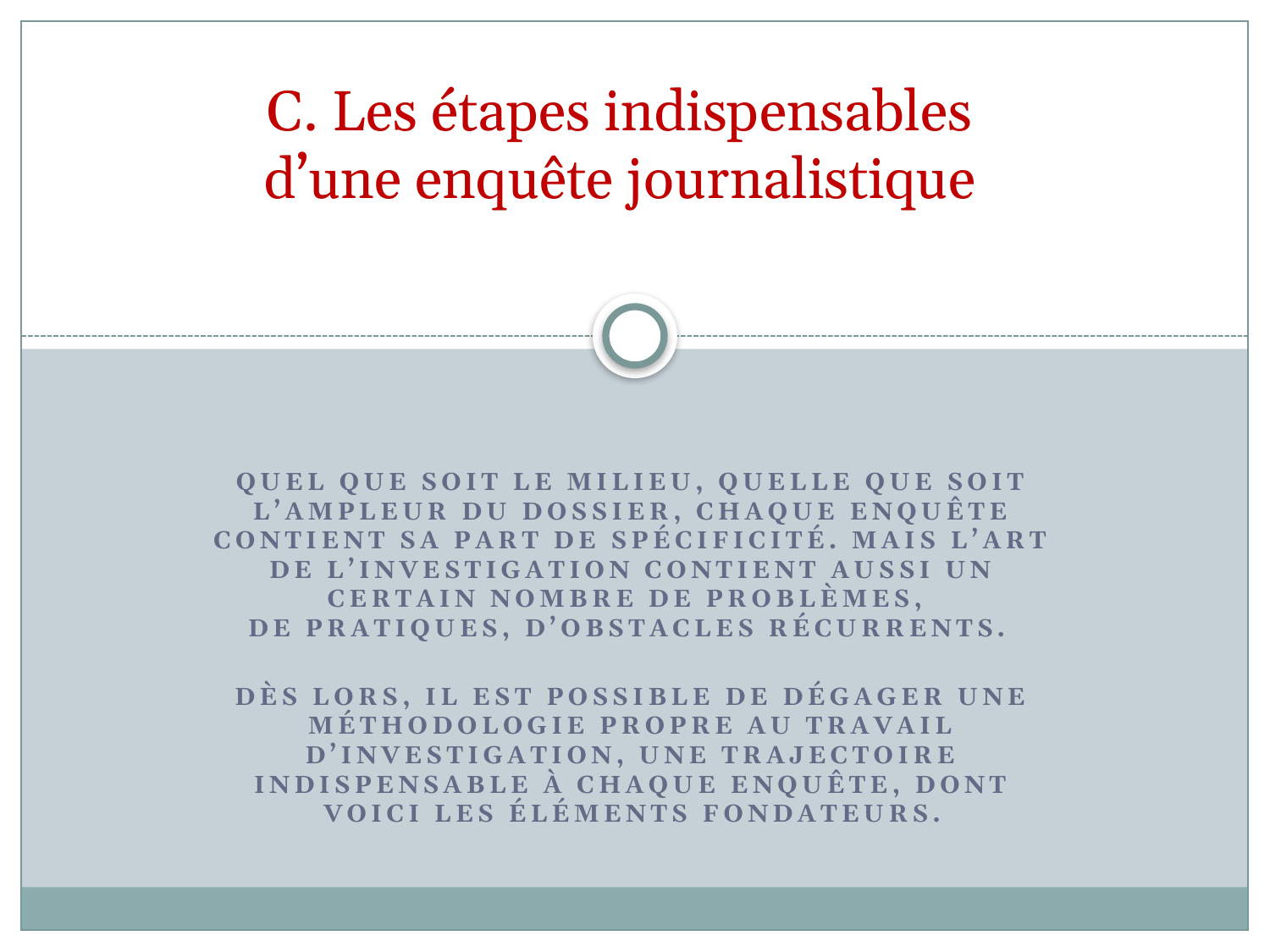

# C. Les étapes indispensables d’une enquête journalistique

Quel que soit le milieu, quelle que soit l’ampleur du dossier, chaque enquête contient sa part de spécificité. Mais l’art de l’investigation contient aussi un certain nombre de problèmes,
de pratiques, d’obstacles récurrents.

Dès lors, il est possible de dégager une méthodologie propre au travail d’investigation, une trajectoire indispensable à chaque enquête, dont voici les éléments fondateurs.